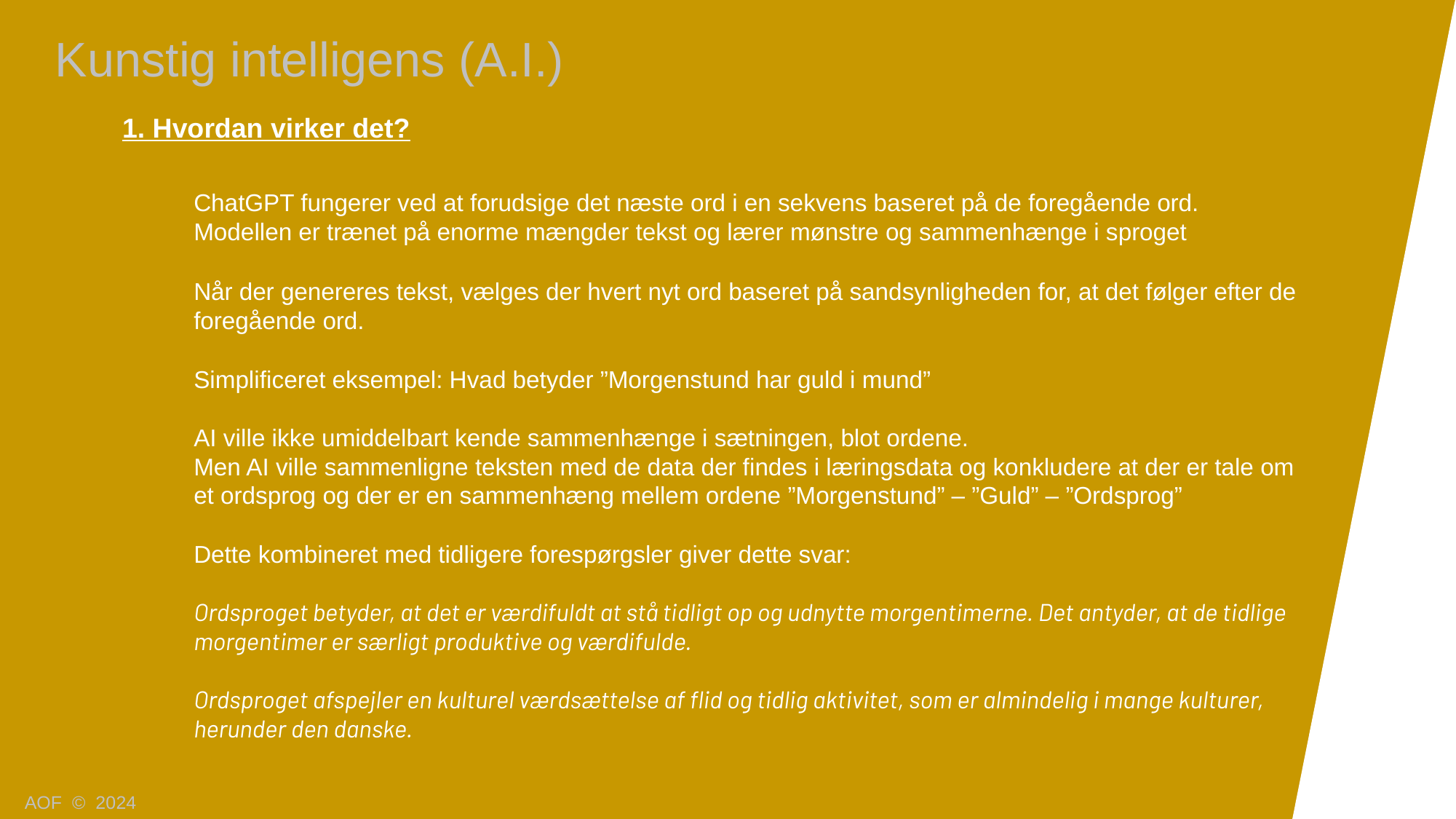

Kunstig intelligens (A.I.)
1. Hvordan virker det?
ChatGPT fungerer ved at forudsige det næste ord i en sekvens baseret på de foregående ord.
Modellen er trænet på enorme mængder tekst og lærer mønstre og sammenhænge i sproget
Når der genereres tekst, vælges der hvert nyt ord baseret på sandsynligheden for, at det følger efter de foregående ord.
Simplificeret eksempel: Hvad betyder ”Morgenstund har guld i mund”
AI ville ikke umiddelbart kende sammenhænge i sætningen, blot ordene.
Men AI ville sammenligne teksten med de data der findes i læringsdata og konkludere at der er tale om et ordsprog og der er en sammenhæng mellem ordene ”Morgenstund” – ”Guld” – ”Ordsprog”
Dette kombineret med tidligere forespørgsler giver dette svar:
Ordsproget betyder, at det er værdifuldt at stå tidligt op og udnytte morgentimerne. Det antyder, at de tidlige morgentimer er særligt produktive og værdifulde.
Ordsproget afspejler en kulturel værdsættelse af flid og tidlig aktivitet, som er almindelig i mange kulturer, herunder den danske.
AOF  ©  2024